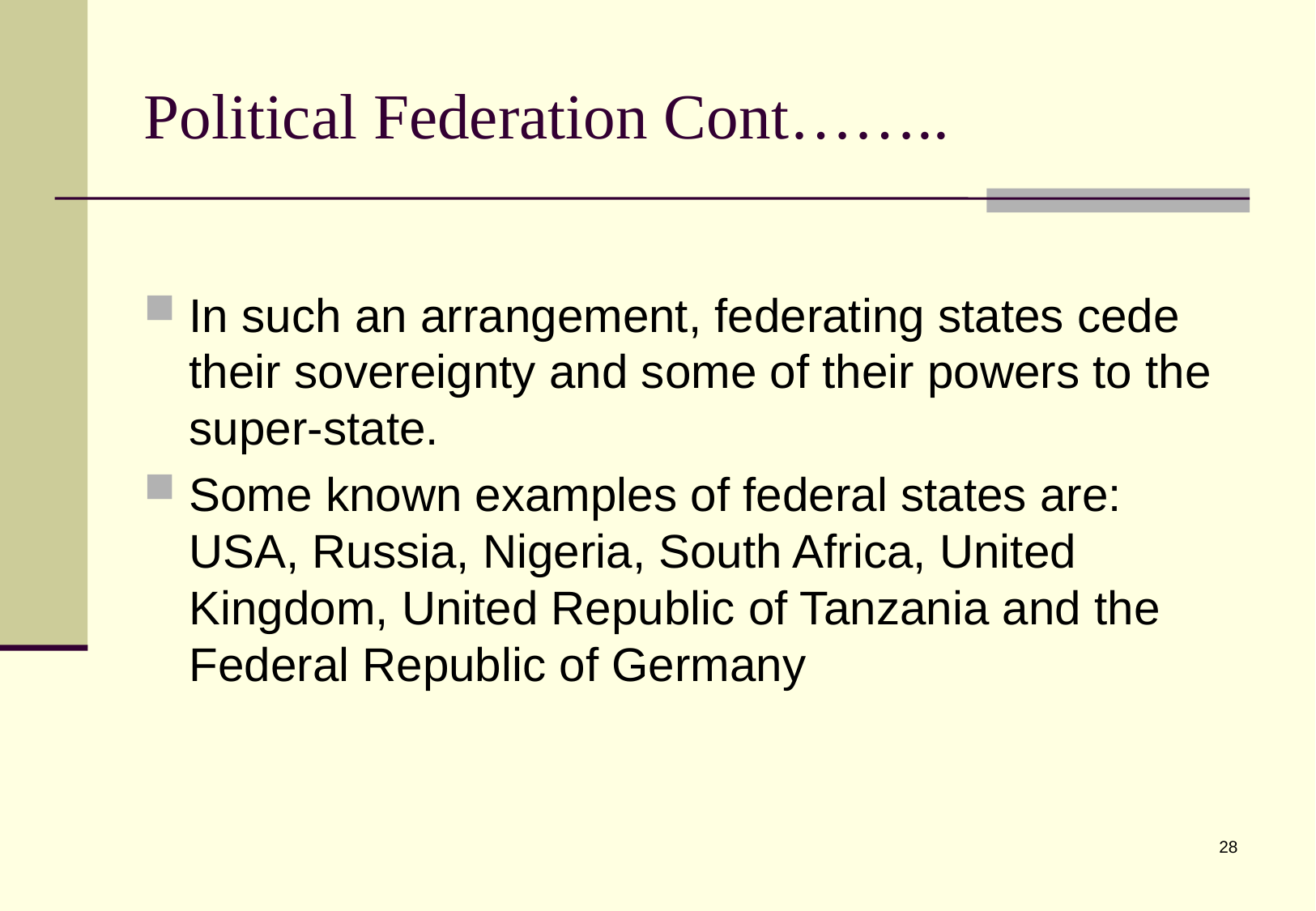

Political Federation Cont……..

In such an arrangement, federating states cede their sovereignty and some of their powers to the super-state.
Some known examples of federal states are: USA, Russia, Nigeria, South Africa, United Kingdom, United Republic of Tanzania and the Federal Republic of Germany
28